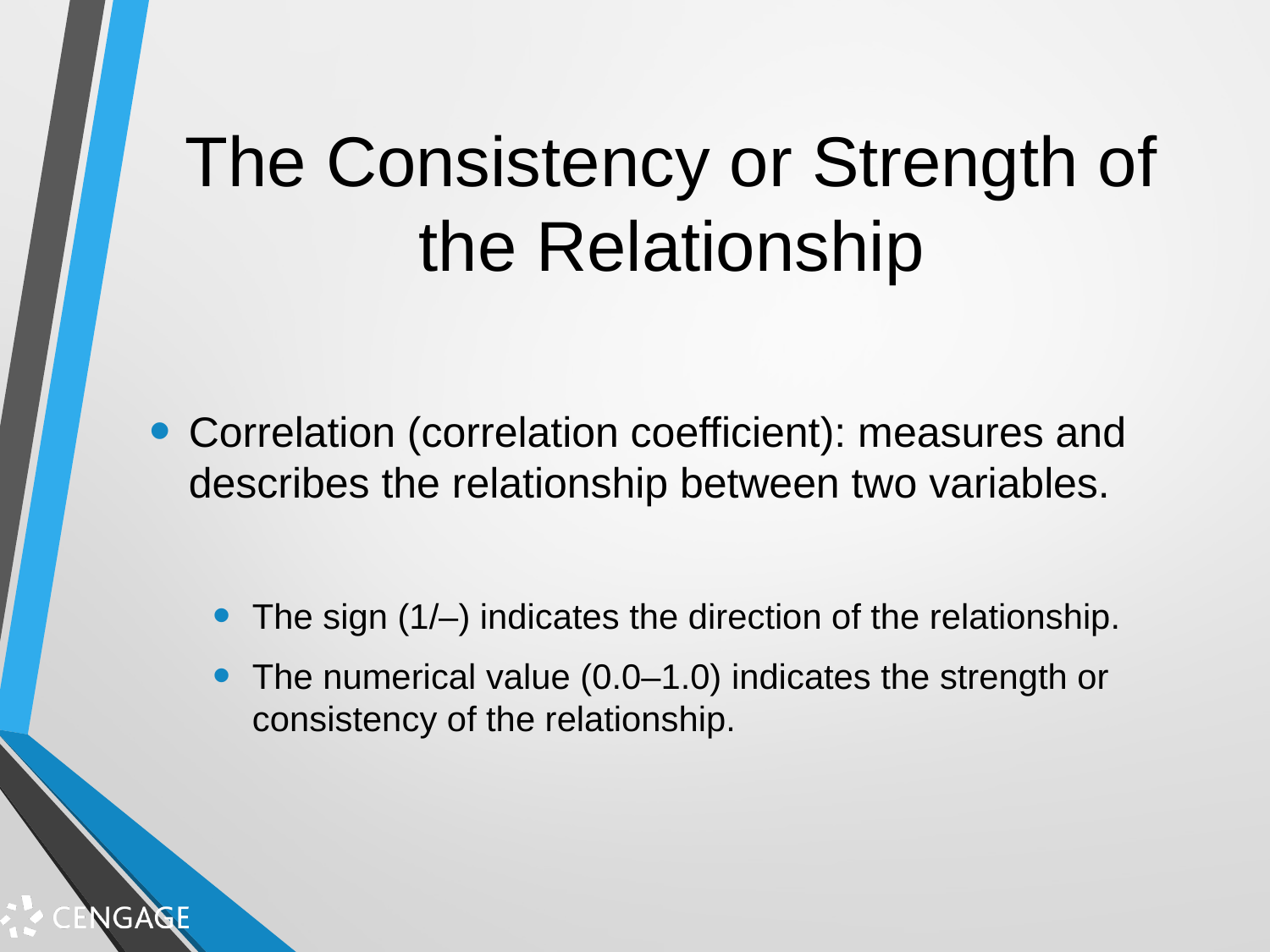

# The Consistency or Strength of the Relationship
Correlation (correlation coefficient): measures and describes the relationship between two variables.

The sign (1/–) indicates the direction of the relationship.
The numerical value (0.0–1.0) indicates the strength or consistency of the relationship.